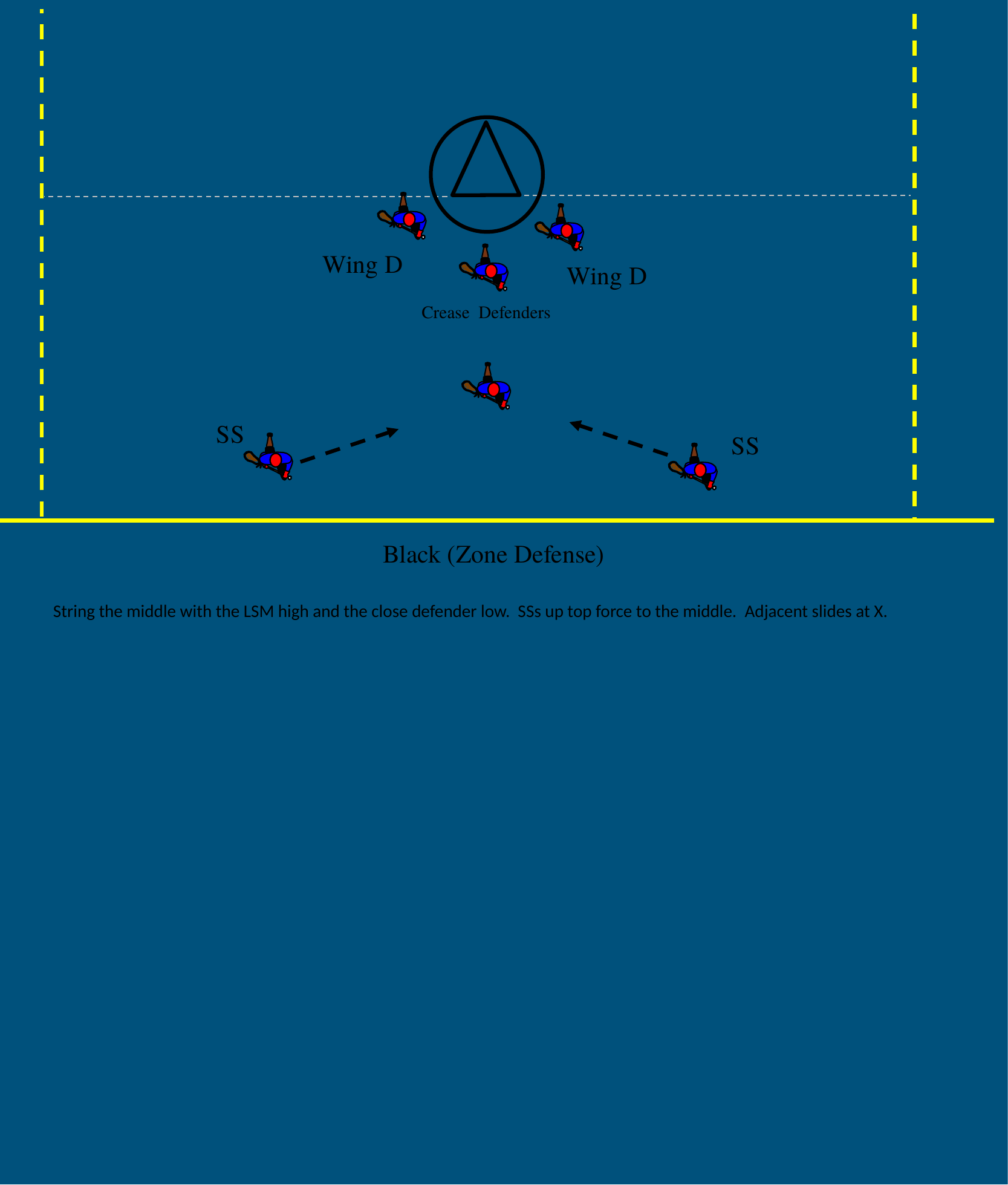

Wing D
Wing D
Crease  Defenders

SS
SS

Black (Zone Defense)
String the middle with the LSM high and the close defender low.  SSs up top force to the middle.  Adjacent slides at X.